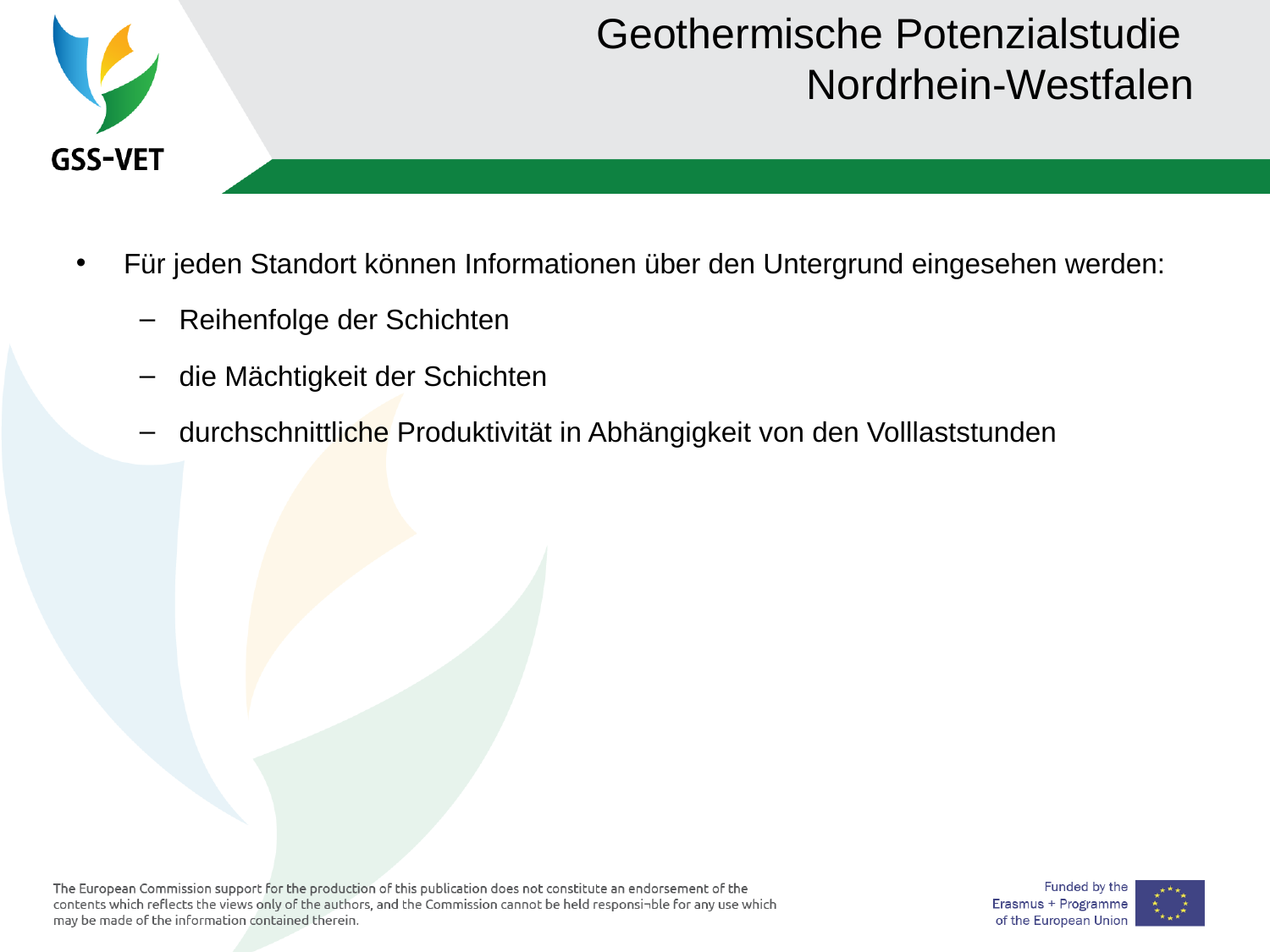

Geothermische Potenzialstudie
Nordrhein-Westfalen
Für jeden Standort können Informationen über den Untergrund eingesehen werden:
Reihenfolge der Schichten
die Mächtigkeit der Schichten
durchschnittliche Produktivität in Abhängigkeit von den Volllaststunden